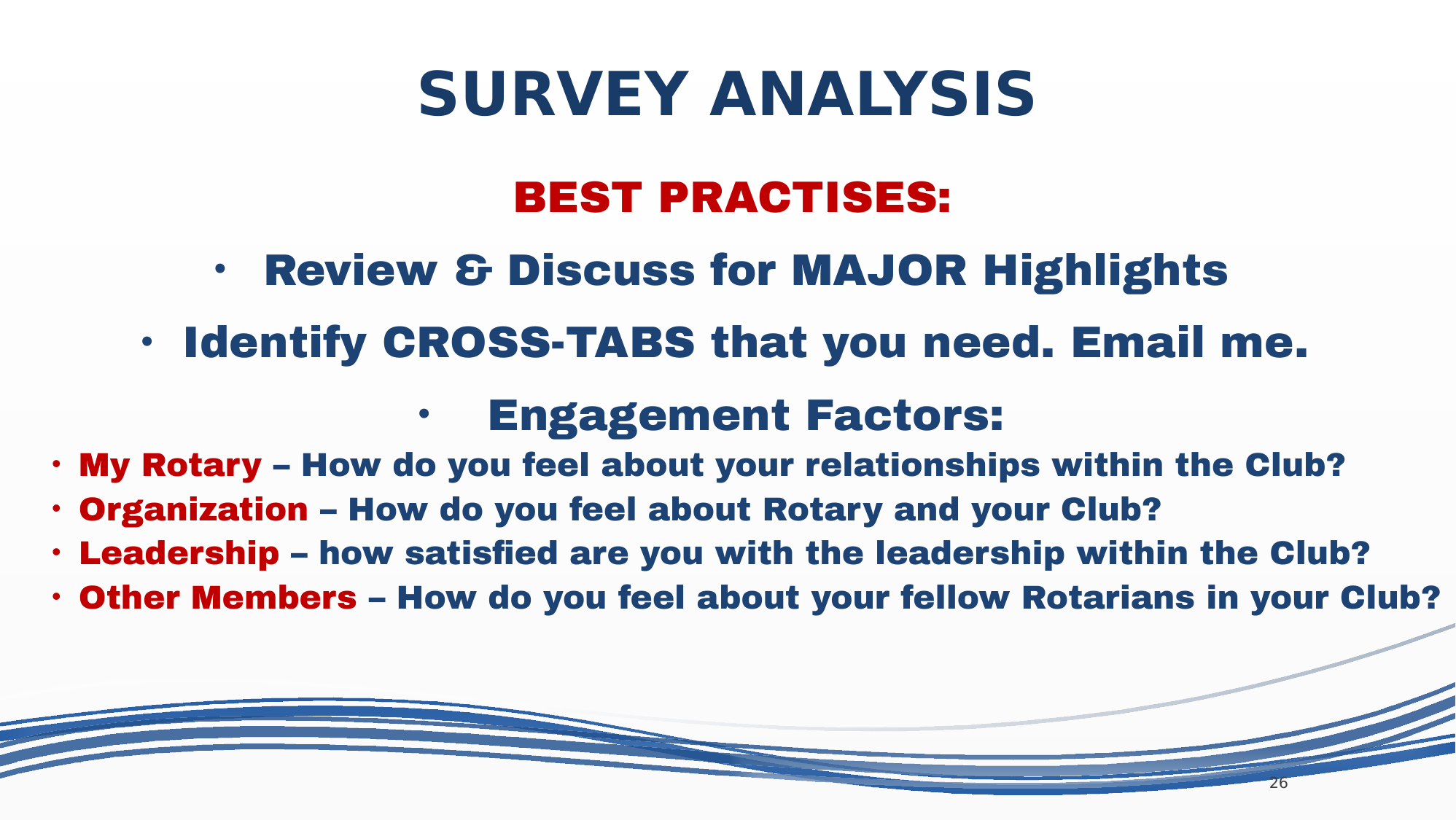

# SURVEY ANALYSIS
BEST PRACTISES:
Review & Discuss for MAJOR Highlights
Identify CROSS-TABS that you need. Email me.
Engagement Factors:
My Rotary – How do you feel about your relationships within the Club?
Organization – How do you feel about Rotary and your Club?
Leadership – how satisfied are you with the leadership within the Club?
Other Members – How do you feel about your fellow Rotarians in your Club?
26